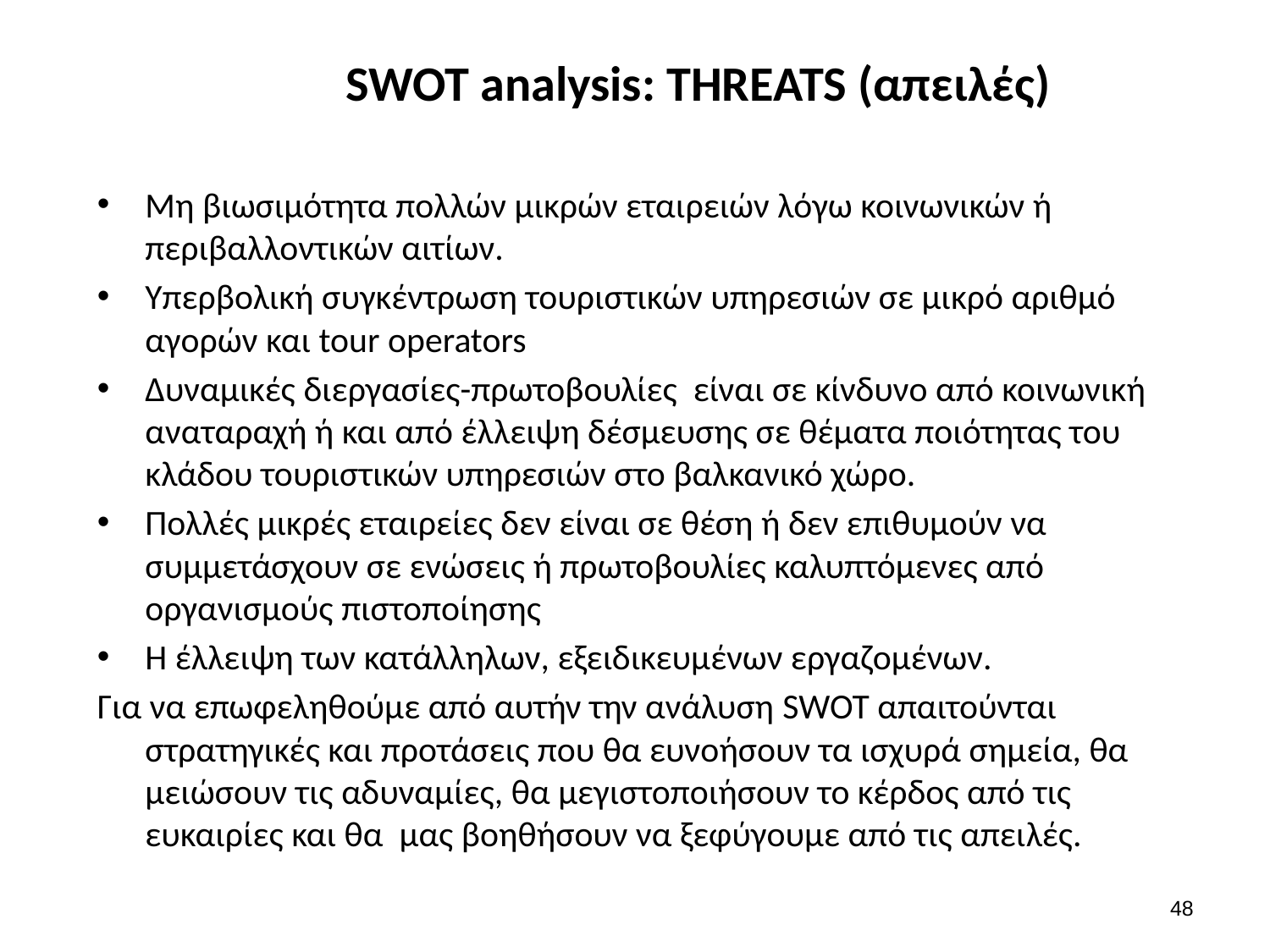

# SWOT analysis: THREATS (απειλές)
Μη βιωσιμότητα πολλών μικρών εταιρειών λόγω κοινωνικών ή περιβαλλοντικών αιτίων.
Υπερβολική συγκέντρωση τουριστικών υπηρεσιών σε μικρό αριθμό αγορών και tour operators
Δυναμικές διεργασίες-πρωτοβουλίες  είναι σε κίνδυνο από κοινωνική αναταραχή ή και από έλλειψη δέσμευσης σε θέματα ποιότητας του κλάδου τουριστικών υπηρεσιών στο βαλκανικό χώρο.
Πολλές μικρές εταιρείες δεν είναι σε θέση ή δεν επιθυμούν να συμμετάσχουν σε ενώσεις ή πρωτοβουλίες καλυπτόμενες από οργανισμούς πιστοποίησης
Η έλλειψη των κατάλληλων, εξειδικευμένων εργαζομένων.
Για να επωφεληθούμε από αυτήν την ανάλυση SWOT απαιτούνται στρατηγικές και προτάσεις που θα ευνοήσουν τα ισχυρά σημεία, θα μειώσουν τις αδυναμίες, θα μεγιστοποιήσουν το κέρδος από τις ευκαιρίες και θα  μας βοηθήσουν να ξεφύγουμε από τις απειλές.
48